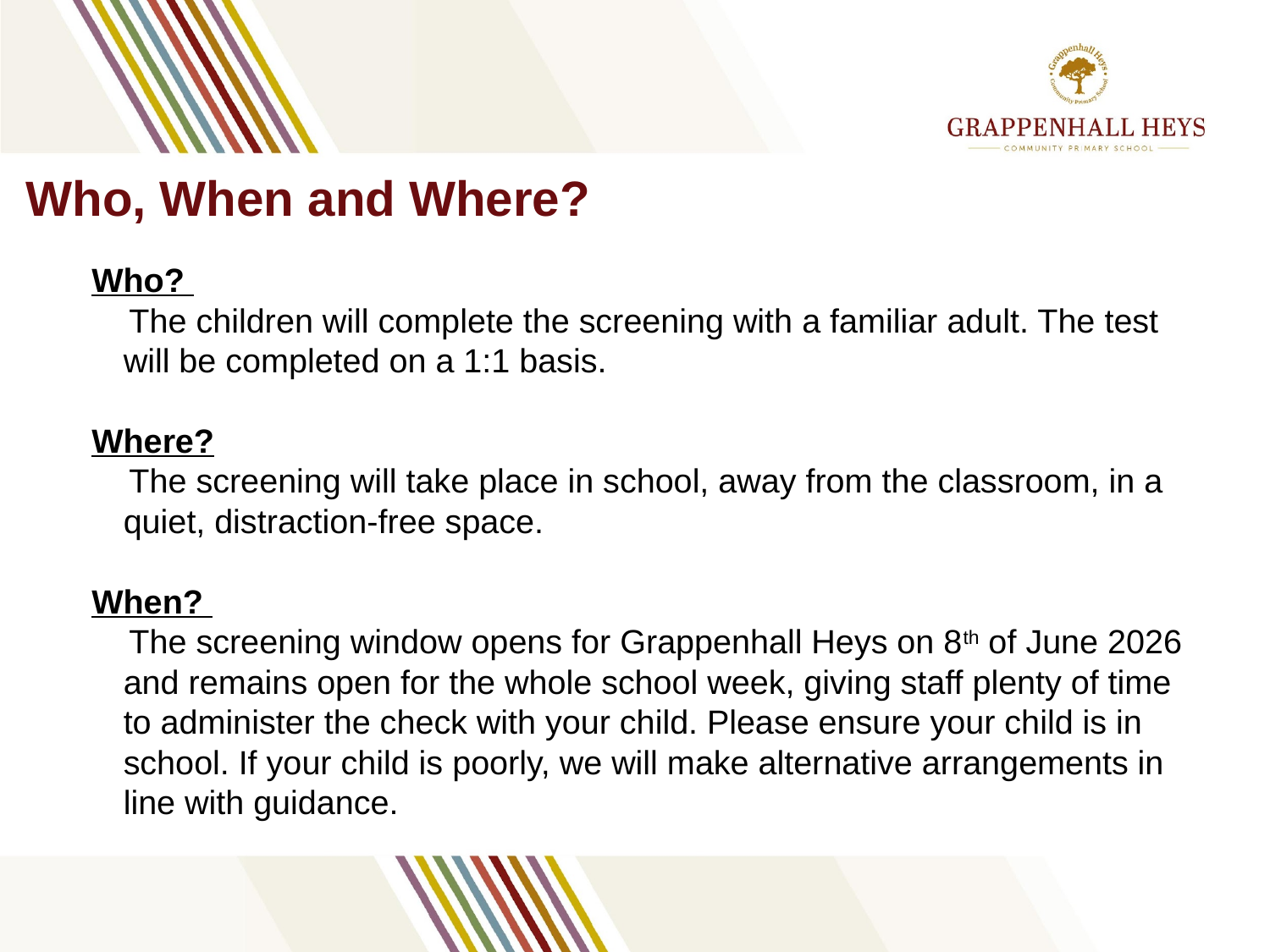

# Who, When and Where?
Who?
    The children will complete the screening with a familiar adult. The test will be completed on a 1:1 basis.

Where?
    The screening will take place in school, away from the classroom, in a quiet, distraction-free space.

When?
    The screening window opens for Grappenhall Heys on 8th of June 2026 and remains open for the whole school week, giving staff plenty of time to administer the check with your child. Please ensure your child is in school. If your child is poorly, we will make alternative arrangements in line with guidance.